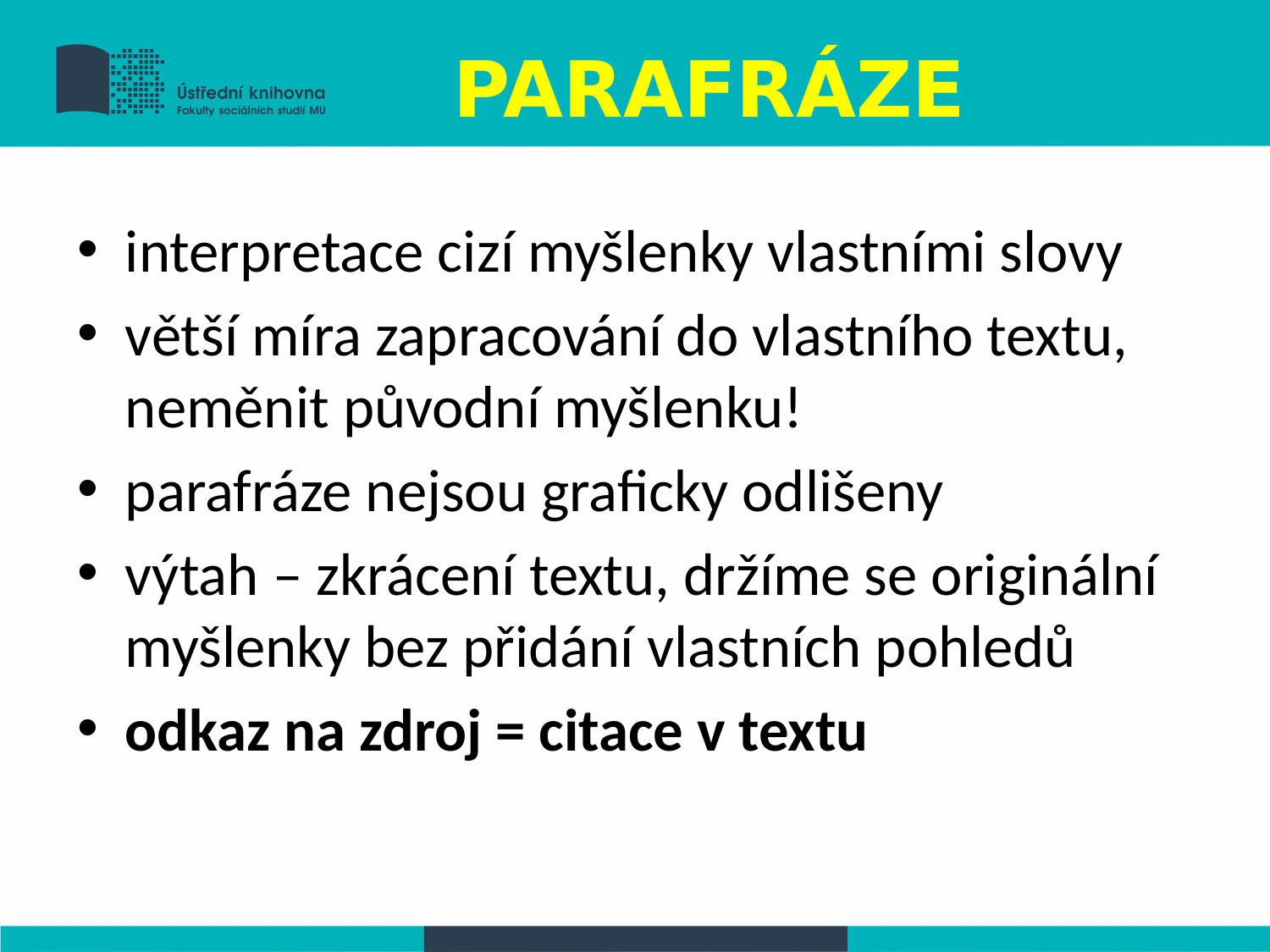

# PARAFRÁZE
interpretace cizí myšlenky vlastními slovy
větší míra zapracování do vlastního textu, neměnit původní myšlenku!
parafráze nejsou graficky odlišeny
výtah – zkrácení textu, držíme se originální myšlenky bez přidání vlastních pohledů
odkaz na zdroj = citace v textu